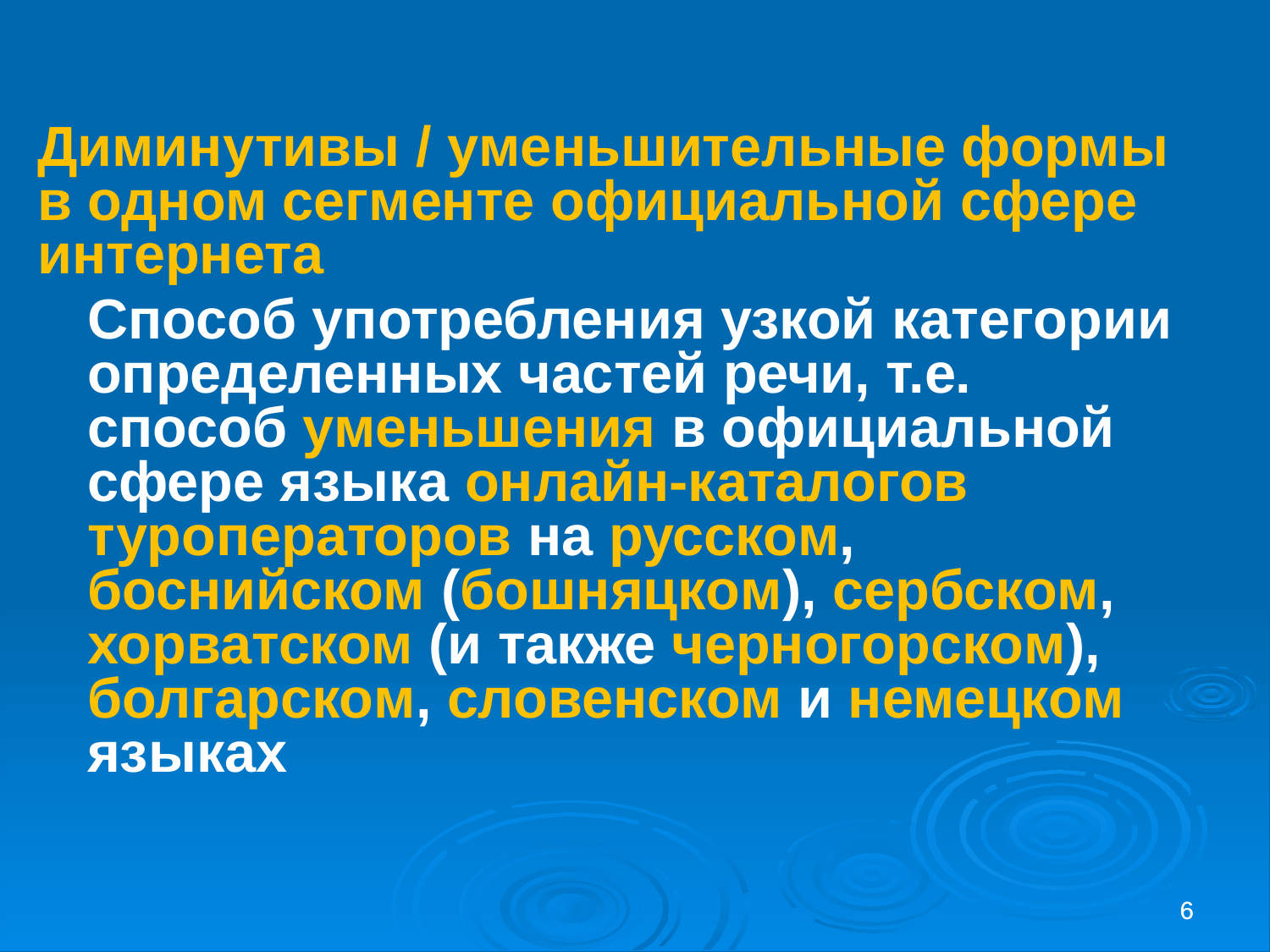

Диминутивы / уменьшительные формы в одном сегменте официальной сфере интернета
Способ употребления узкой категории определенных частей речи, т.е. способ уменьшения в официальной сфере языка онлайн-каталогов туроператоров на русском, боснийском (бошняцком), сербском, хорватском (и также черногорском), болгарском, словенском и немецком языках

6
6